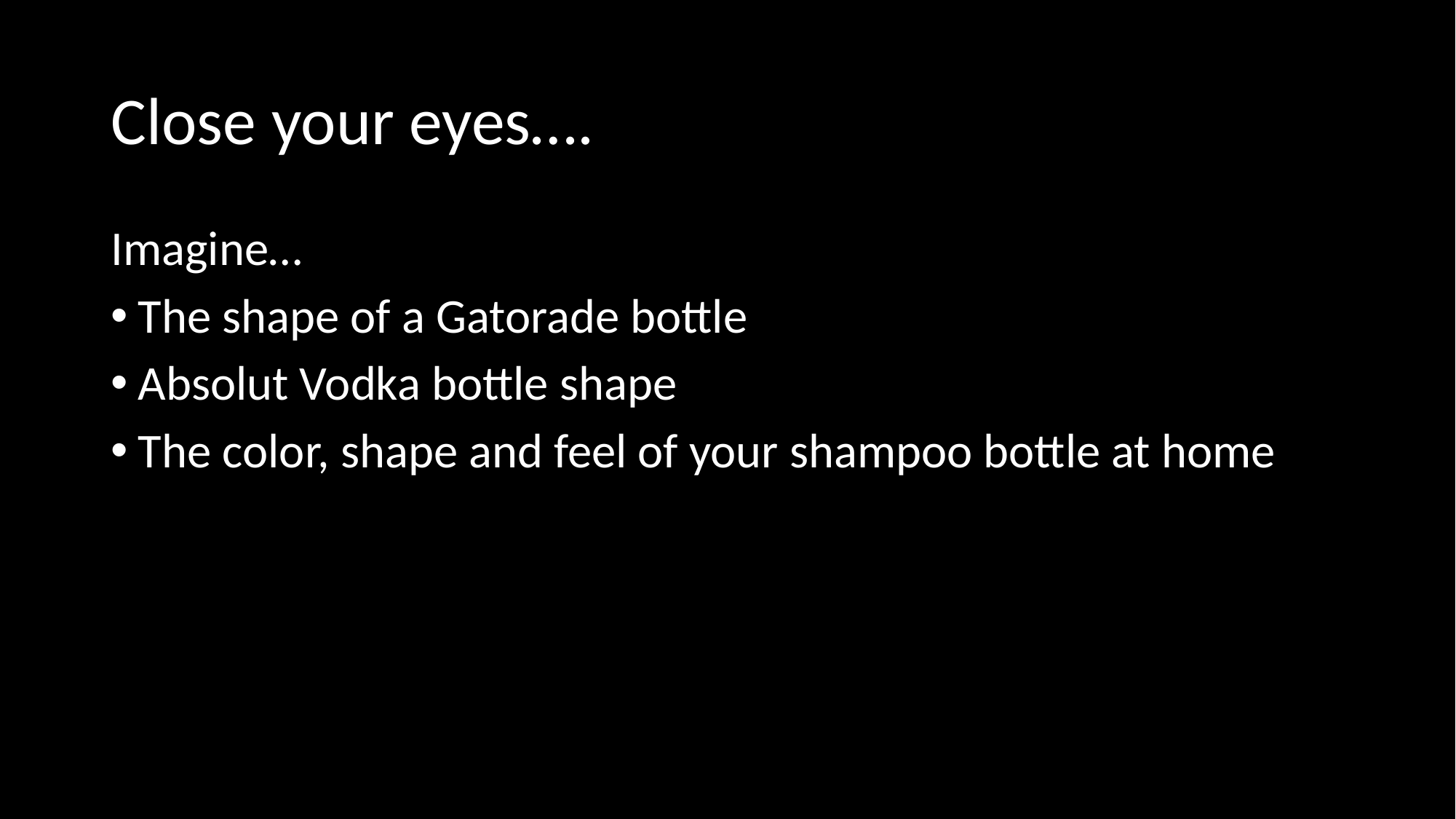

# Close your eyes….
Imagine…
The shape of a Gatorade bottle
Absolut Vodka bottle shape
The color, shape and feel of your shampoo bottle at home